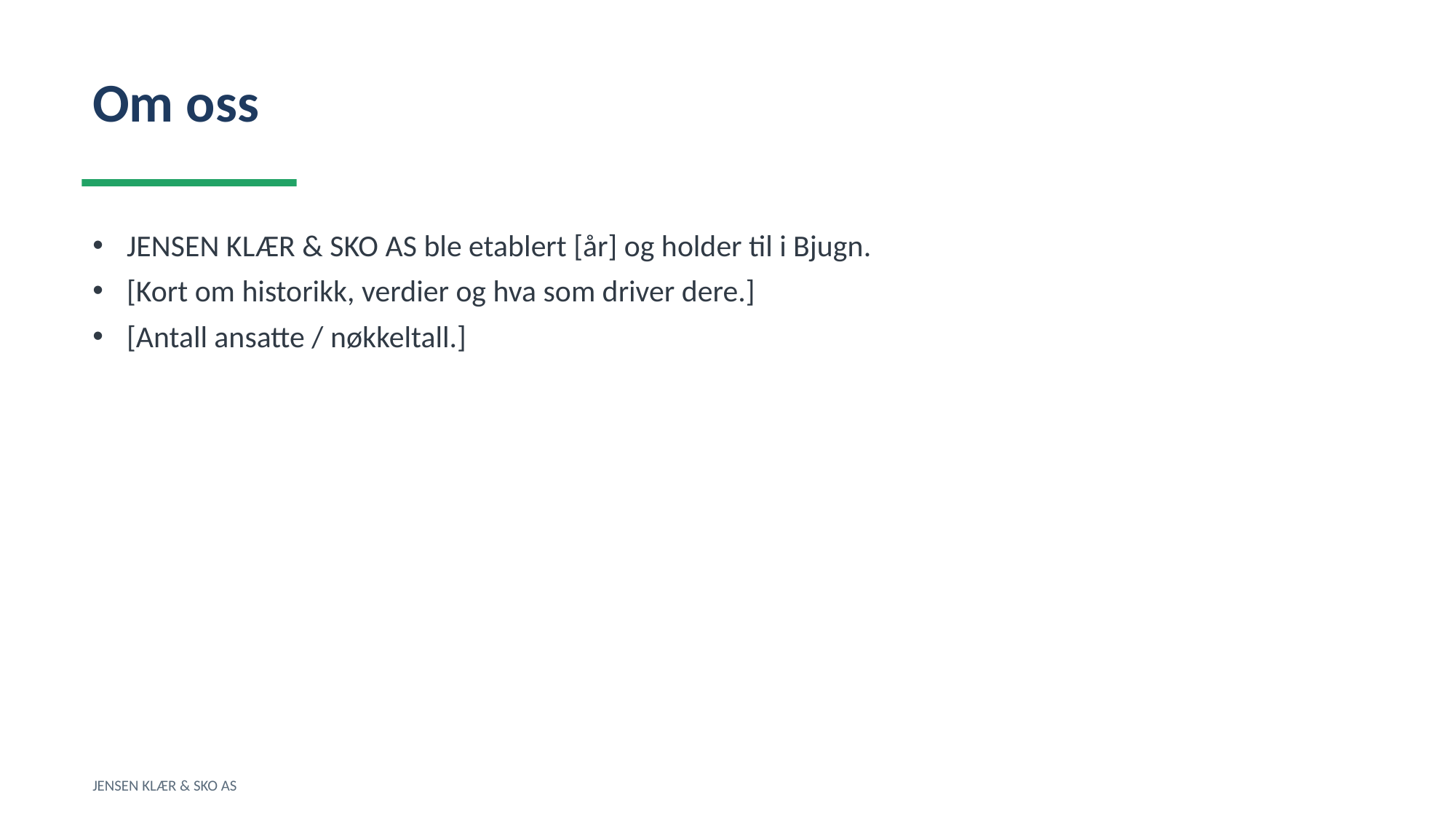

Om oss

JENSEN KLÆR & SKO AS ble etablert [år] og holder til i Bjugn.
[Kort om historikk, verdier og hva som driver dere.]
[Antall ansatte / nøkkeltall.]
JENSEN KLÆR & SKO AS